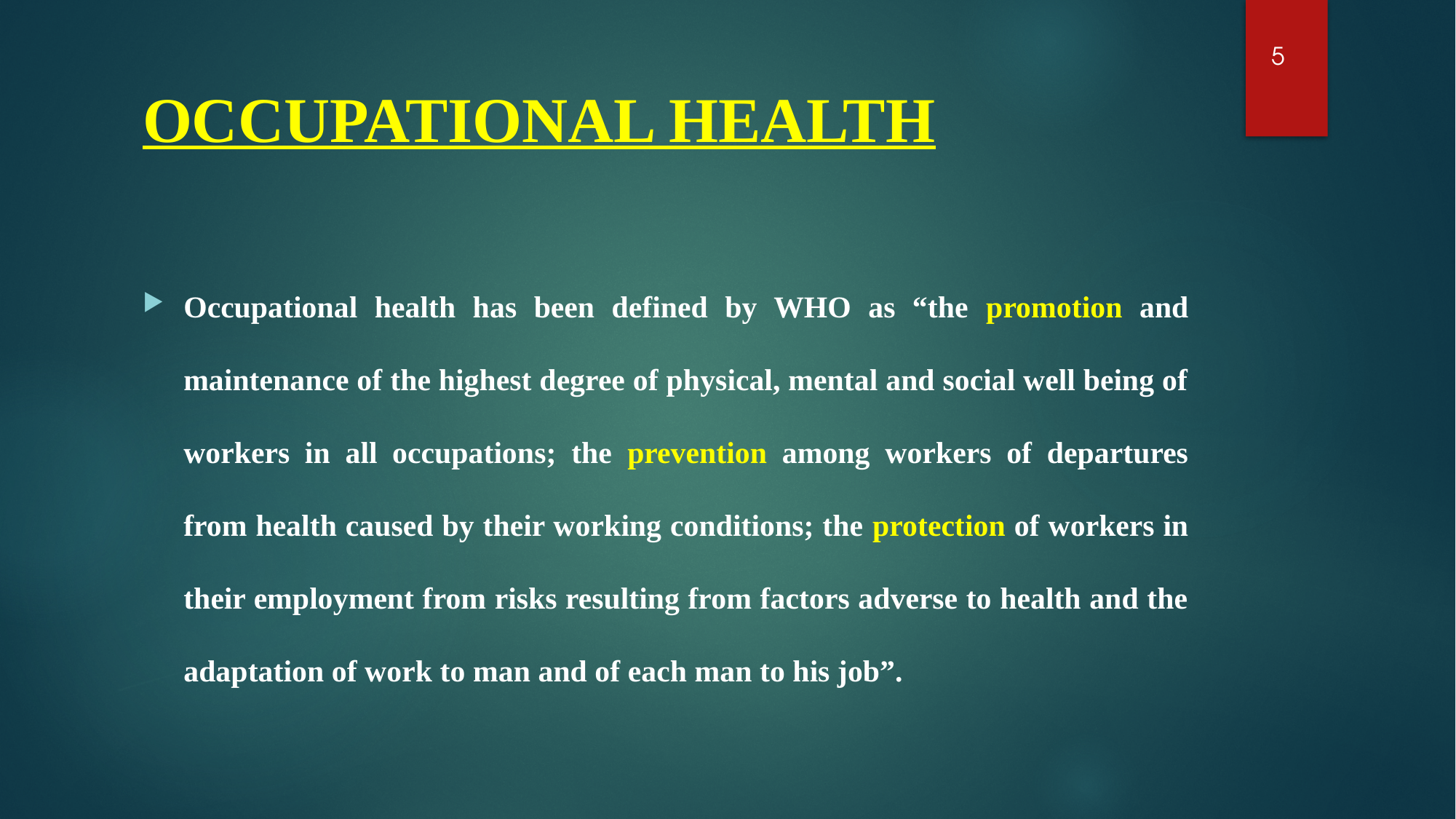

5
# OCCUPATIONAL HEALTH
Occupational health has been defined by WHO as “the promotion and maintenance of the highest degree of physical, mental and social well being of workers in all occupations; the prevention among workers of departures from health caused by their working conditions; the protection of workers in their employment from risks resulting from factors adverse to health and the adaptation of work to man and of each man to his job”.